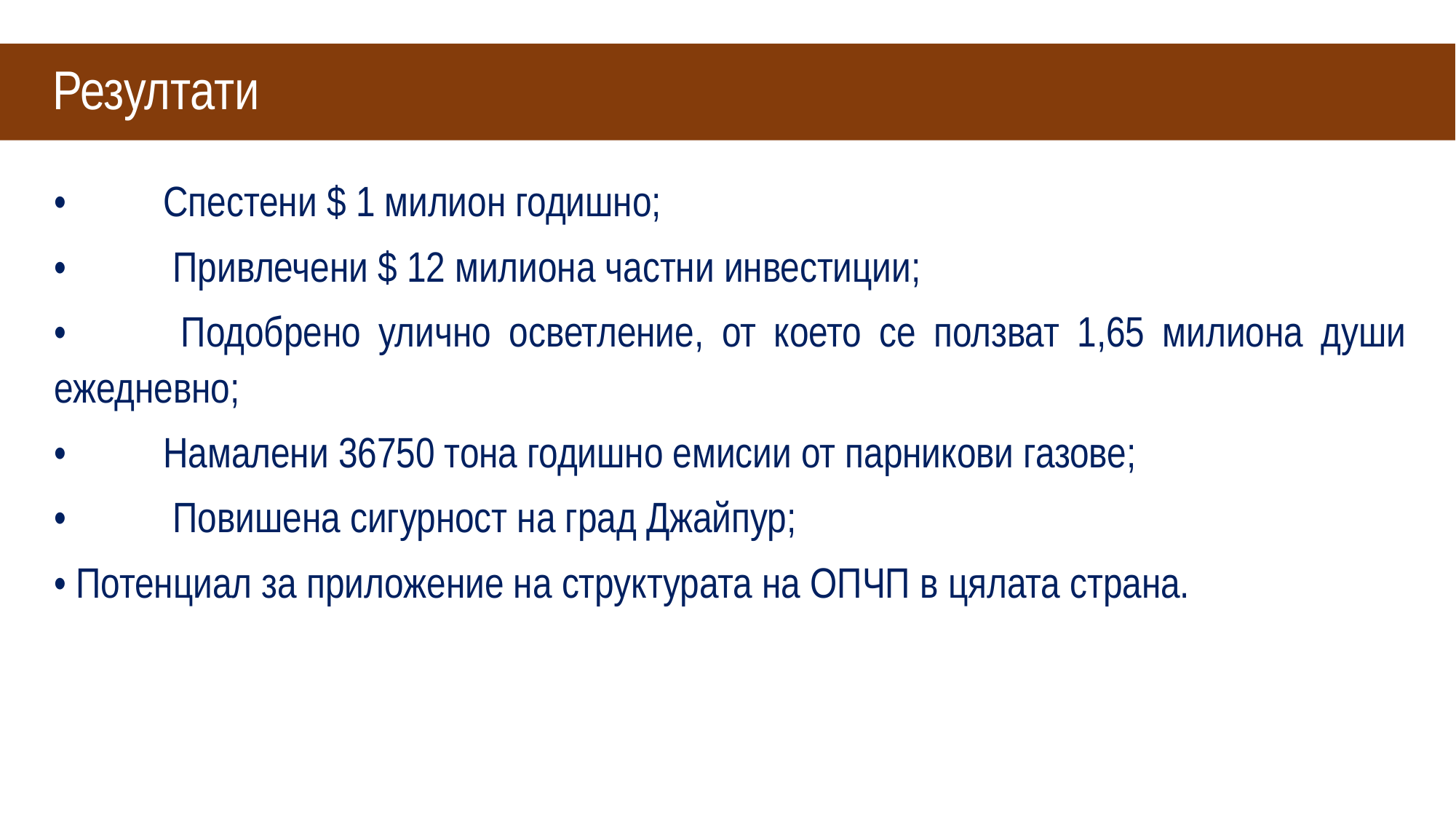

# Резултати
•	Спестени $ 1 милион годишно;
•	 Привлечени $ 12 милиона частни инвестиции;
•	 Подобрено улично осветление, от което се ползват 1,65 милиона души ежедневно;
•	Намалени 36750 тона годишно емисии от парникови газове;
•	 Повишена сигурност на град Джайпур;
• Потенциал за приложение на структурата на ОПЧП в цялата страна.